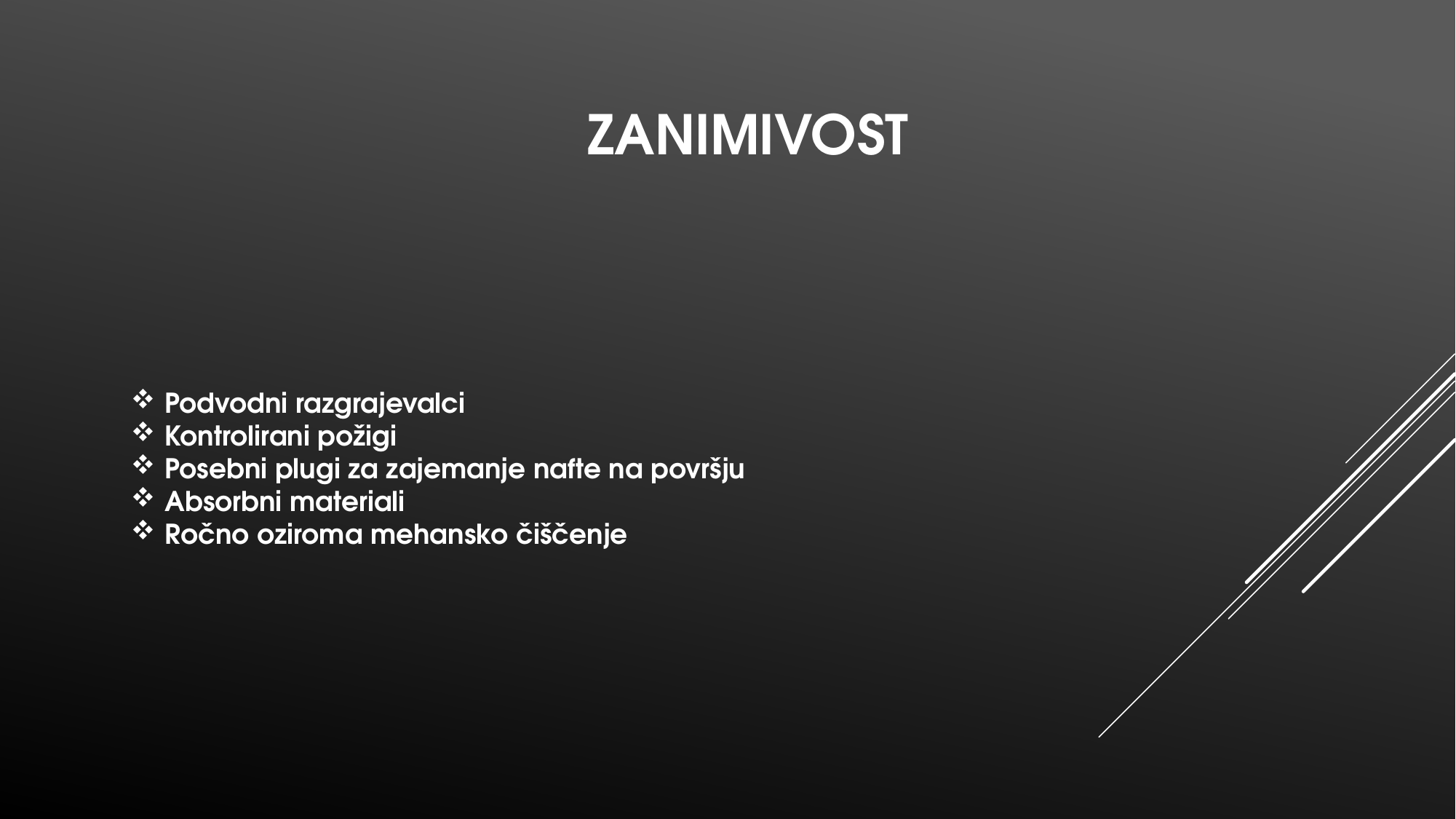

# Zanimivost
Podvodni razgrajevalci
Kontrolirani požigi
Posebni plugi za zajemanje nafte na površju
Absorbni materiali
Ročno oziroma mehansko čiščenje